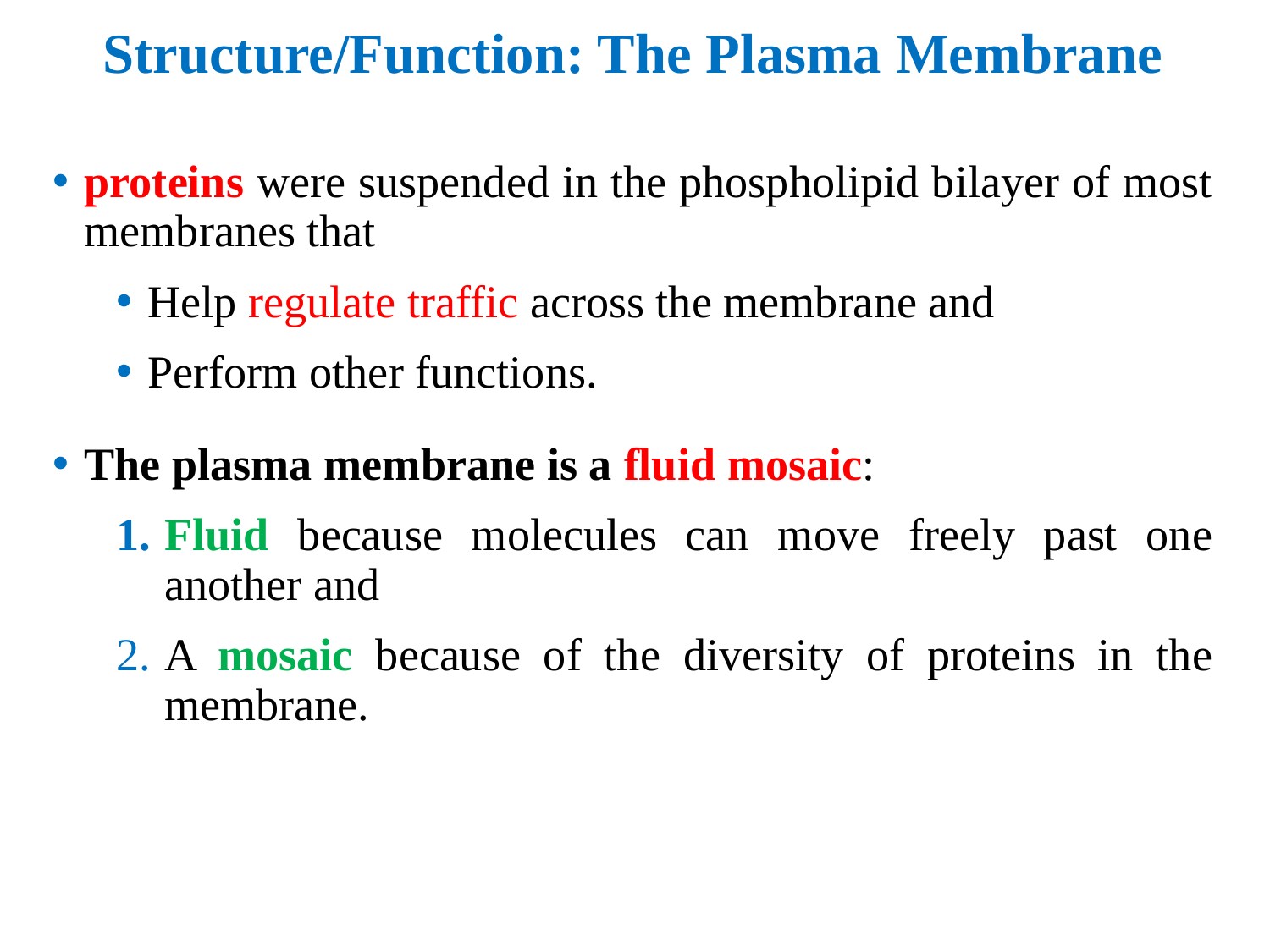

# Structure/Function: The Plasma Membrane
proteins were suspended in the phospholipid bilayer of most membranes that
Help regulate traffic across the membrane and
Perform other functions.
The plasma membrane is a fluid mosaic:
Fluid because molecules can move freely past one another and
A mosaic because of the diversity of proteins in the membrane.